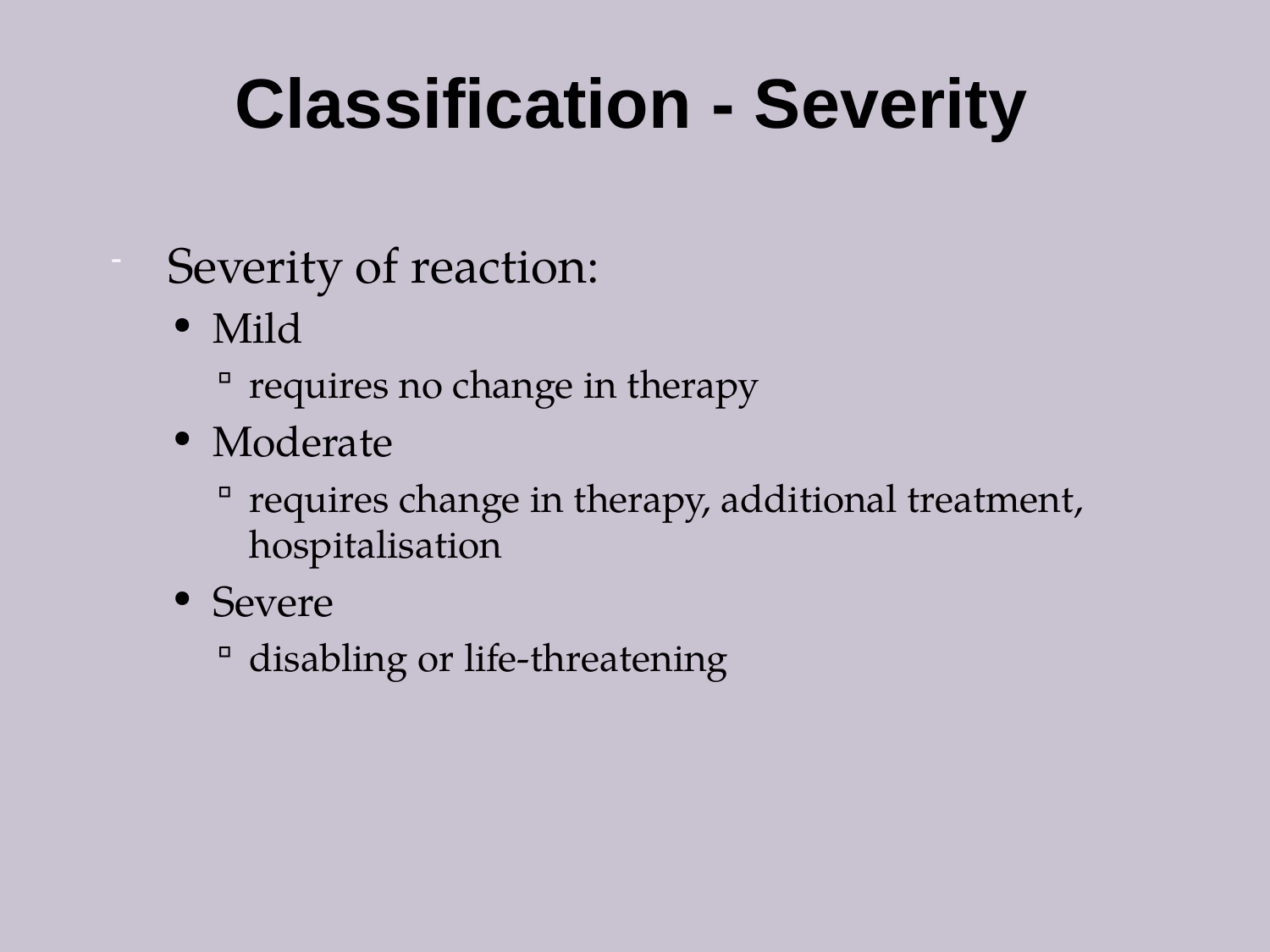

# Classification - Severity

Severity of reaction:
Mild
requires no change in therapy
Moderate
requires change in therapy, additional treatment, hospitalisation
Severe
disabling or life-threatening